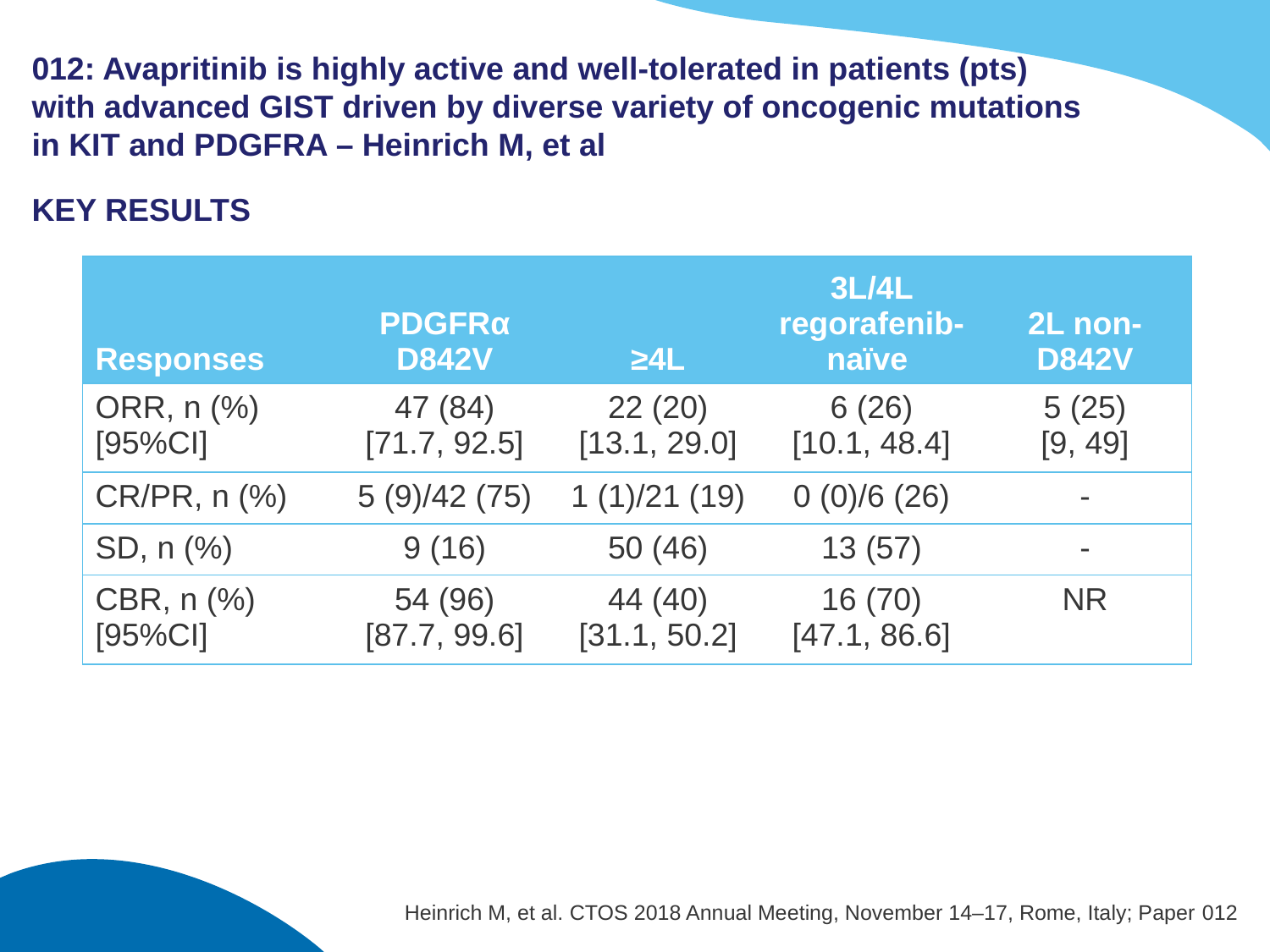

# 012: Avapritinib is highly active and well-tolerated in patients (pts) with advanced GIST driven by diverse variety of oncogenic mutations in KIT and PDGFRA – Heinrich M, et al
KEY RESULTS
| Responses | PDGFRα D842V | ≥4L | 3L/4L regorafenib- naïve | 2L non-D842V |
| --- | --- | --- | --- | --- |
| ORR, n (%) [95%CI] | 47 (84) [71.7, 92.5] | 22 (20) [13.1, 29.0] | 6 (26) [10.1, 48.4] | 5 (25) [9, 49] |
| CR/PR, n (%) | 5 (9)/42 (75) | 1 (1)/21 (19) | 0 (0)/6 (26) | - |
| SD, n (%) | 9 (16) | 50 (46) | 13 (57) | - |
| CBR, n (%) [95%CI] | 54 (96) [87.7, 99.6] | 44 (40) [31.1, 50.2] | 16 (70) [47.1, 86.6] | NR |
Heinrich M, et al. CTOS 2018 Annual Meeting, November 14–17, Rome, Italy; Paper 012